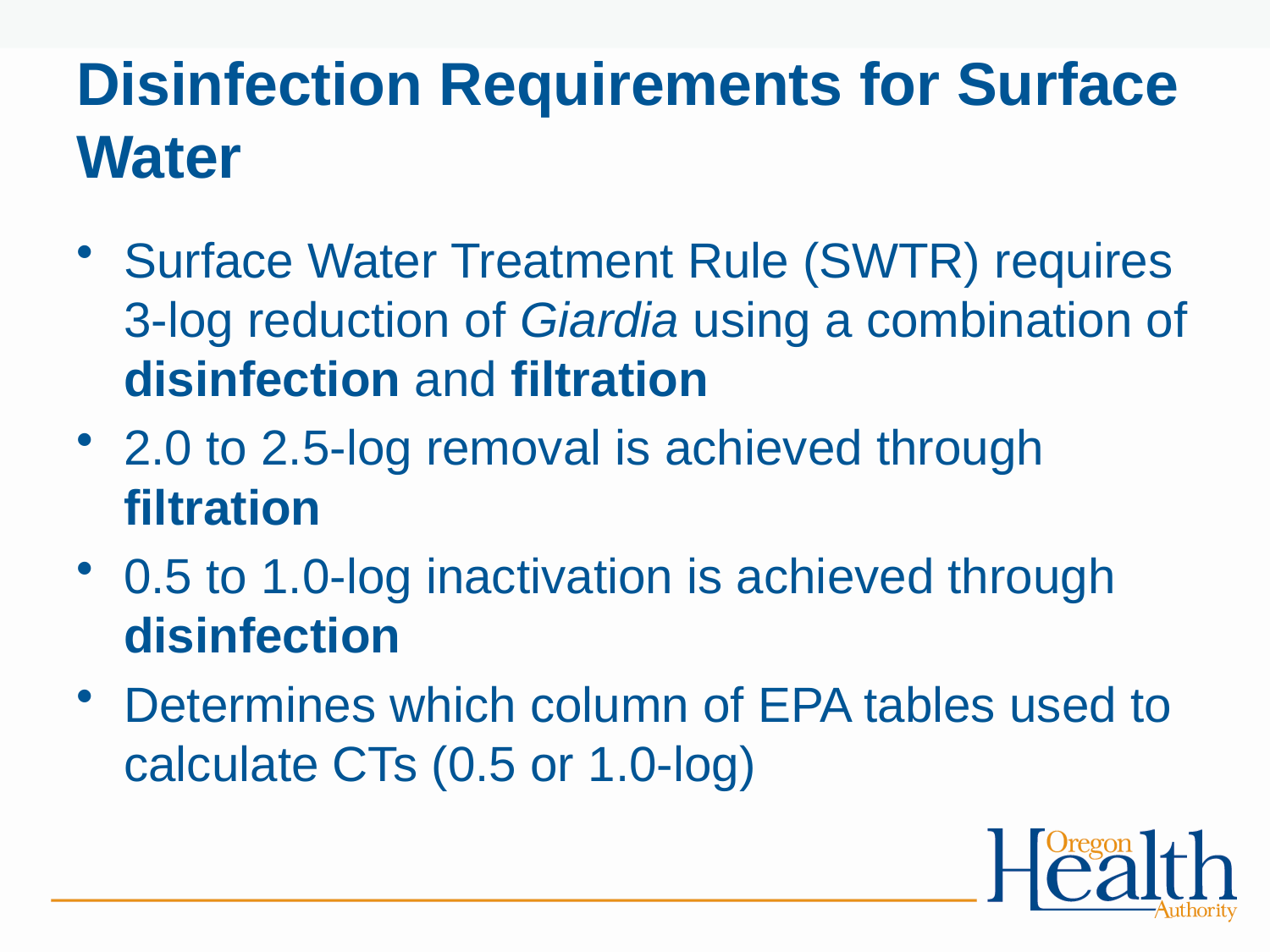

# Disinfection Requirements for Surface Water
Surface Water Treatment Rule (SWTR) requires 3-log reduction of Giardia using a combination of disinfection and filtration
2.0 to 2.5-log removal is achieved through filtration
0.5 to 1.0-log inactivation is achieved through disinfection
Determines which column of EPA tables used to calculate CTs (0.5 or 1.0-log)